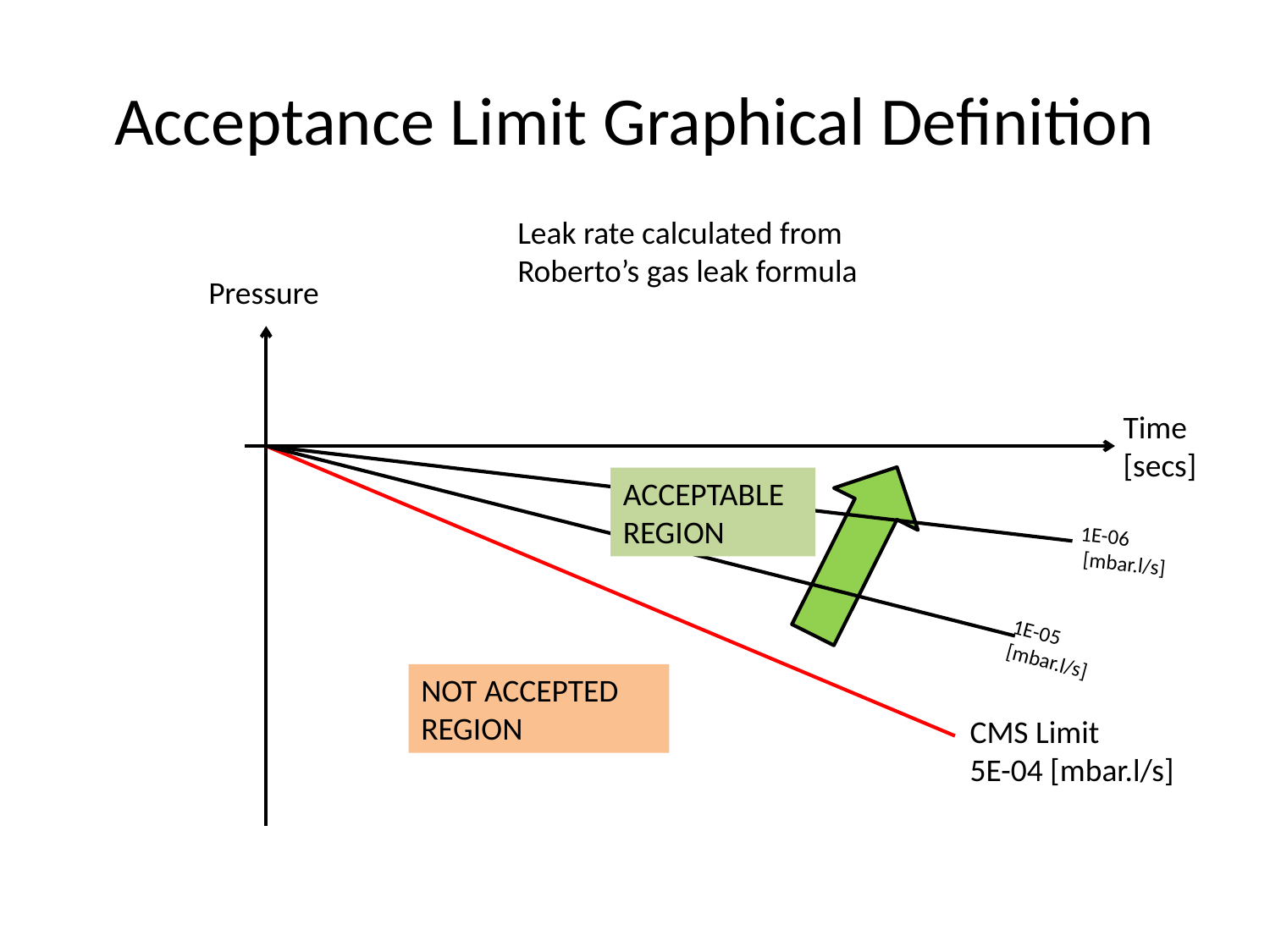

# Acceptance Limit Graphical Definition
Leak rate calculated from Roberto’s gas leak formula
Pressure
Time [secs]

ACCEPTABLE REGION
1E-06
 [mbar.l/s]
1E-05 [mbar.l/s]

NOT ACCEPTED REGION
CMS Limit
5E-04 [mbar.l/s]